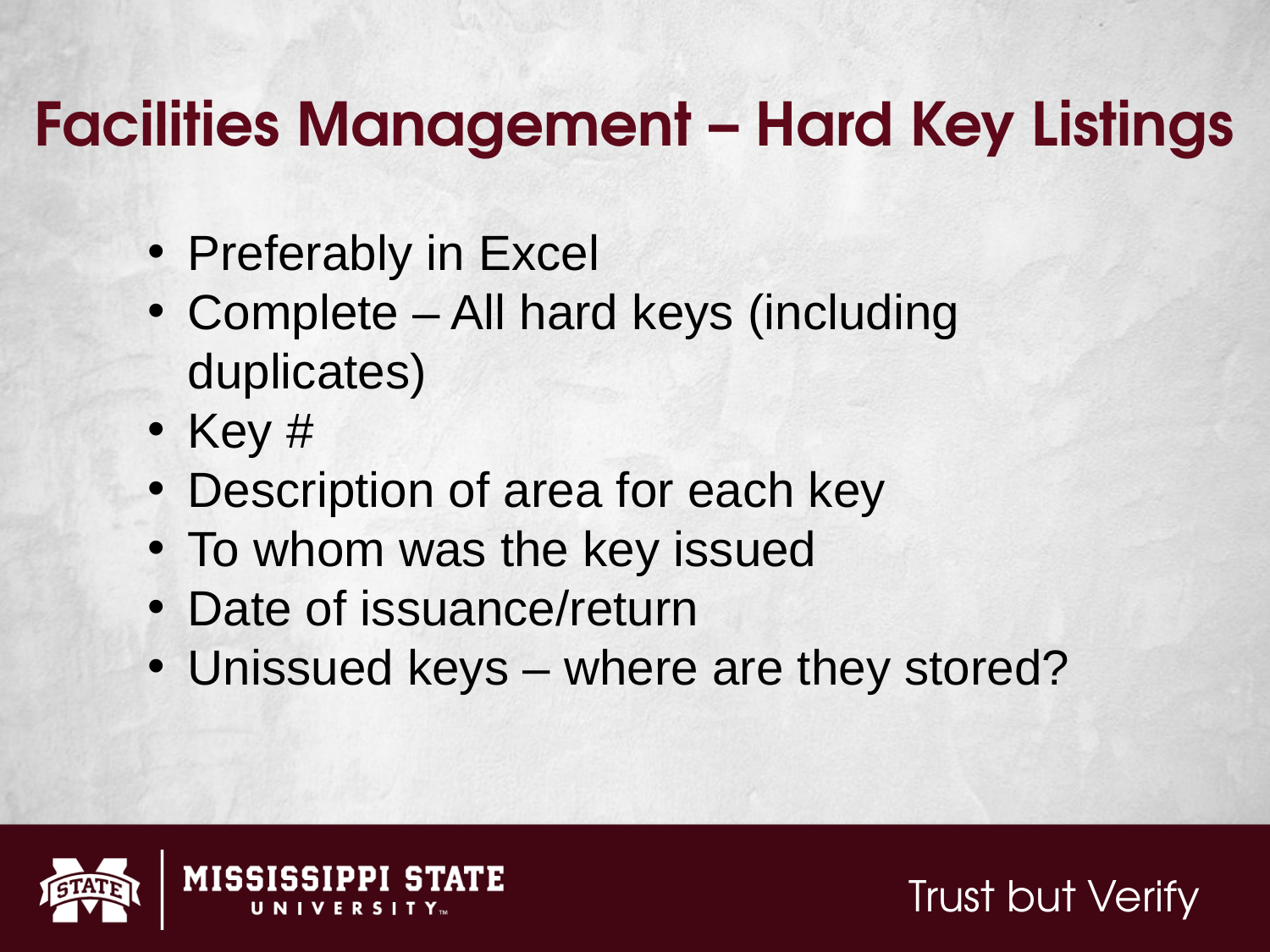

Facilities Management – Hard Key Listings
Preferably in Excel
Complete – All hard keys (including duplicates)
Key #
Description of area for each key
To whom was the key issued
Date of issuance/return
Unissued keys – where are they stored?